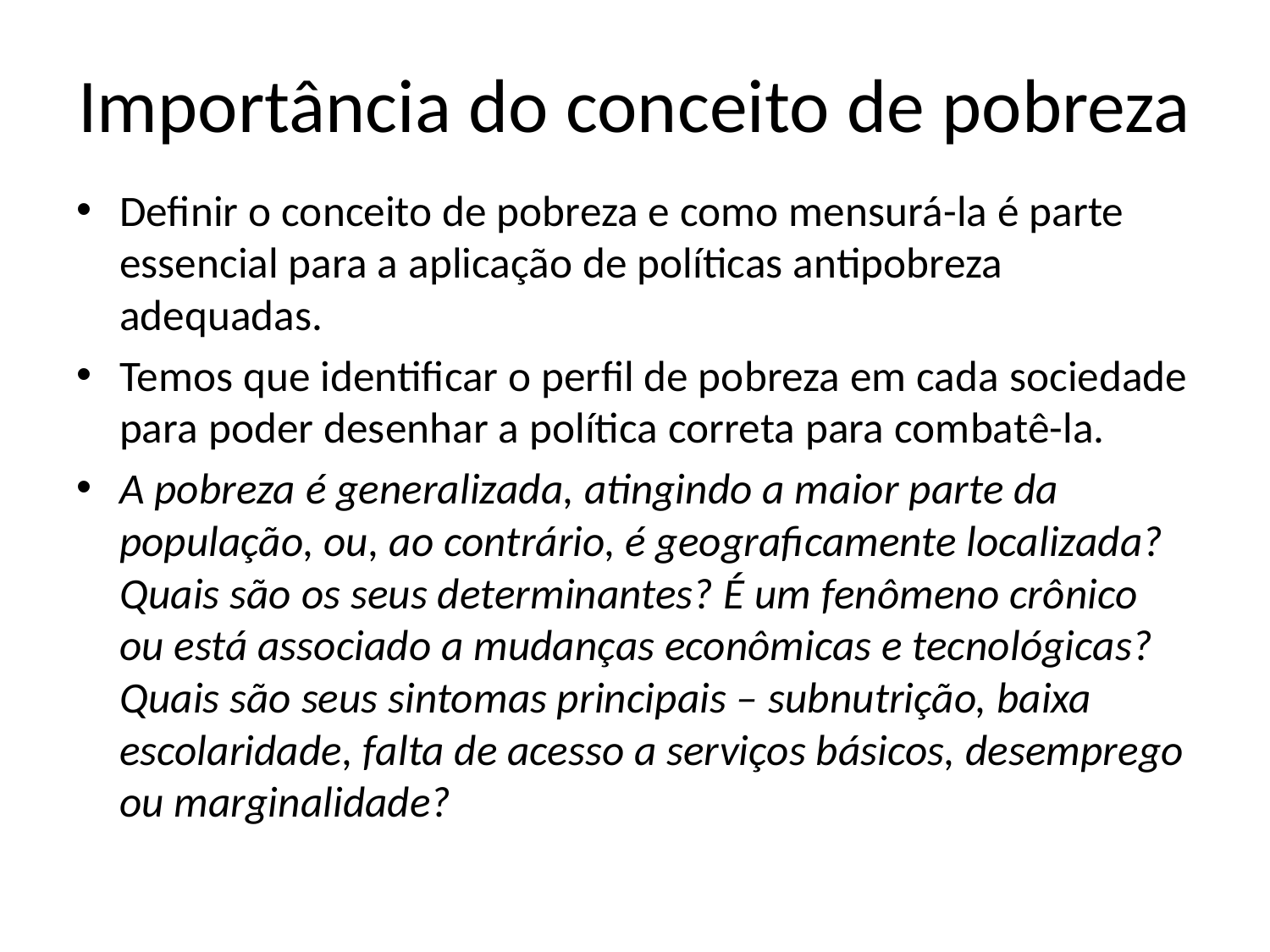

# Importância do conceito de pobreza
Definir o conceito de pobreza e como mensurá-la é parte essencial para a aplicação de políticas antipobreza adequadas.
Temos que identificar o perfil de pobreza em cada sociedade para poder desenhar a política correta para combatê-la.
A pobreza é generalizada, atingindo a maior parte da população, ou, ao contrário, é geograficamente localizada? Quais são os seus determinantes? É um fenômeno crônico ou está associado a mudanças econômicas e tecnológicas? Quais são seus sintomas principais – subnutrição, baixa escolaridade, falta de acesso a serviços básicos, desemprego ou marginalidade?